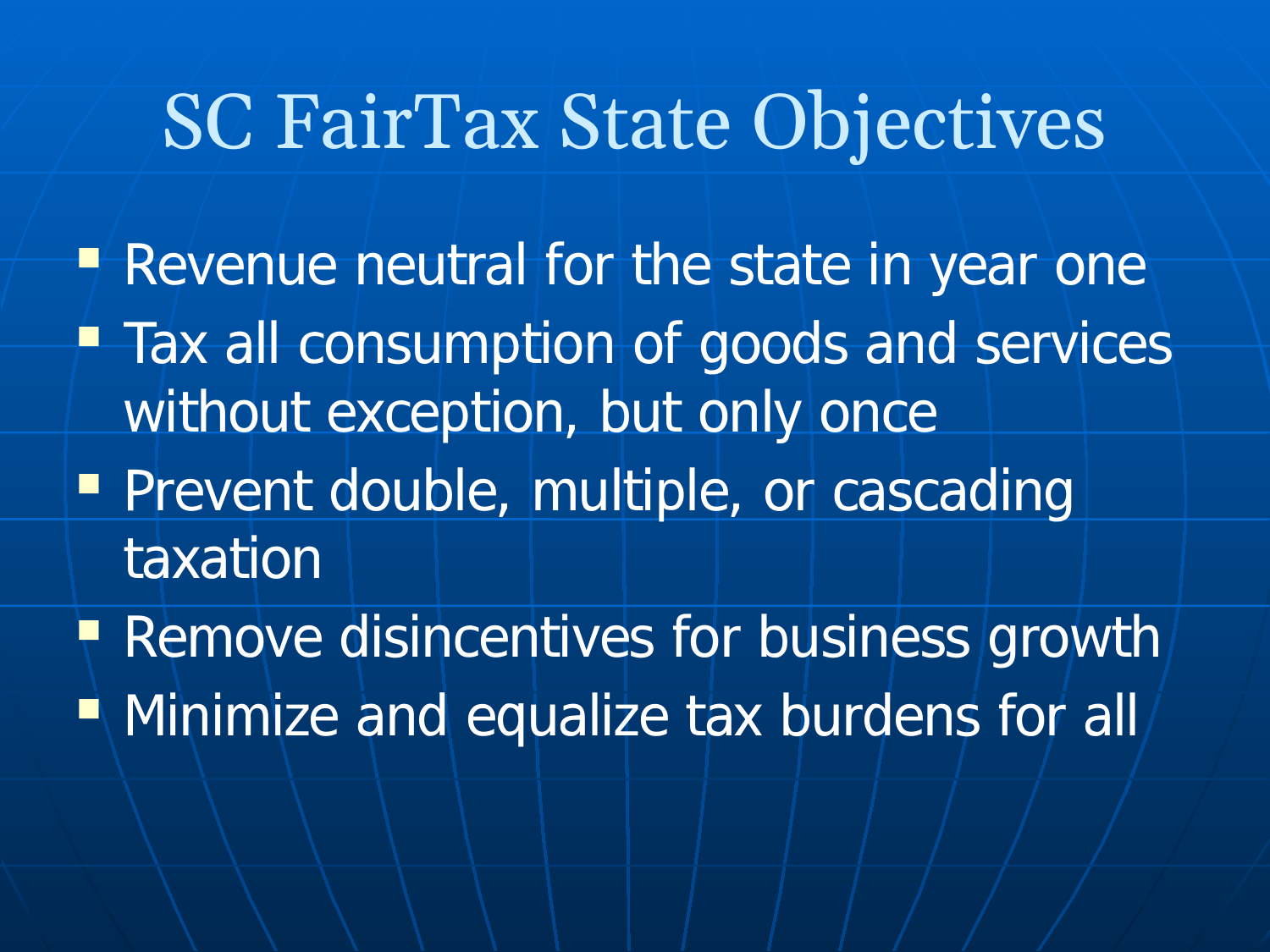

# SC FairTax State Objectives
Revenue neutral for the state in year one
Tax all consumption of goods and services without exception, but only once
Prevent double, multiple, or cascading taxation
Remove disincentives for business growth
Minimize and equalize tax burdens for all